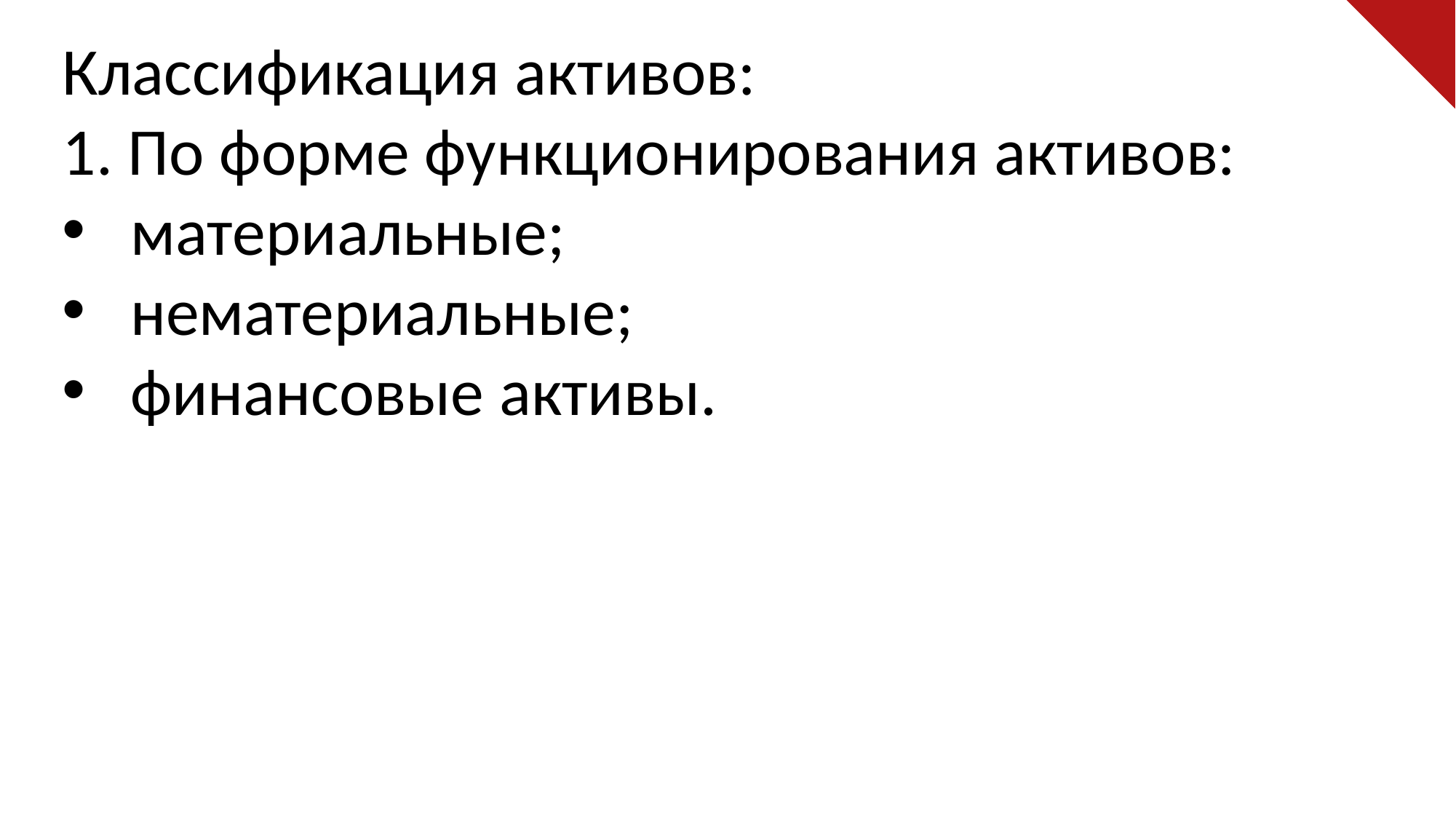

Классификация активов:
1. По форме функционирования активов:
материальные;
нематериальные;
финансовые активы.